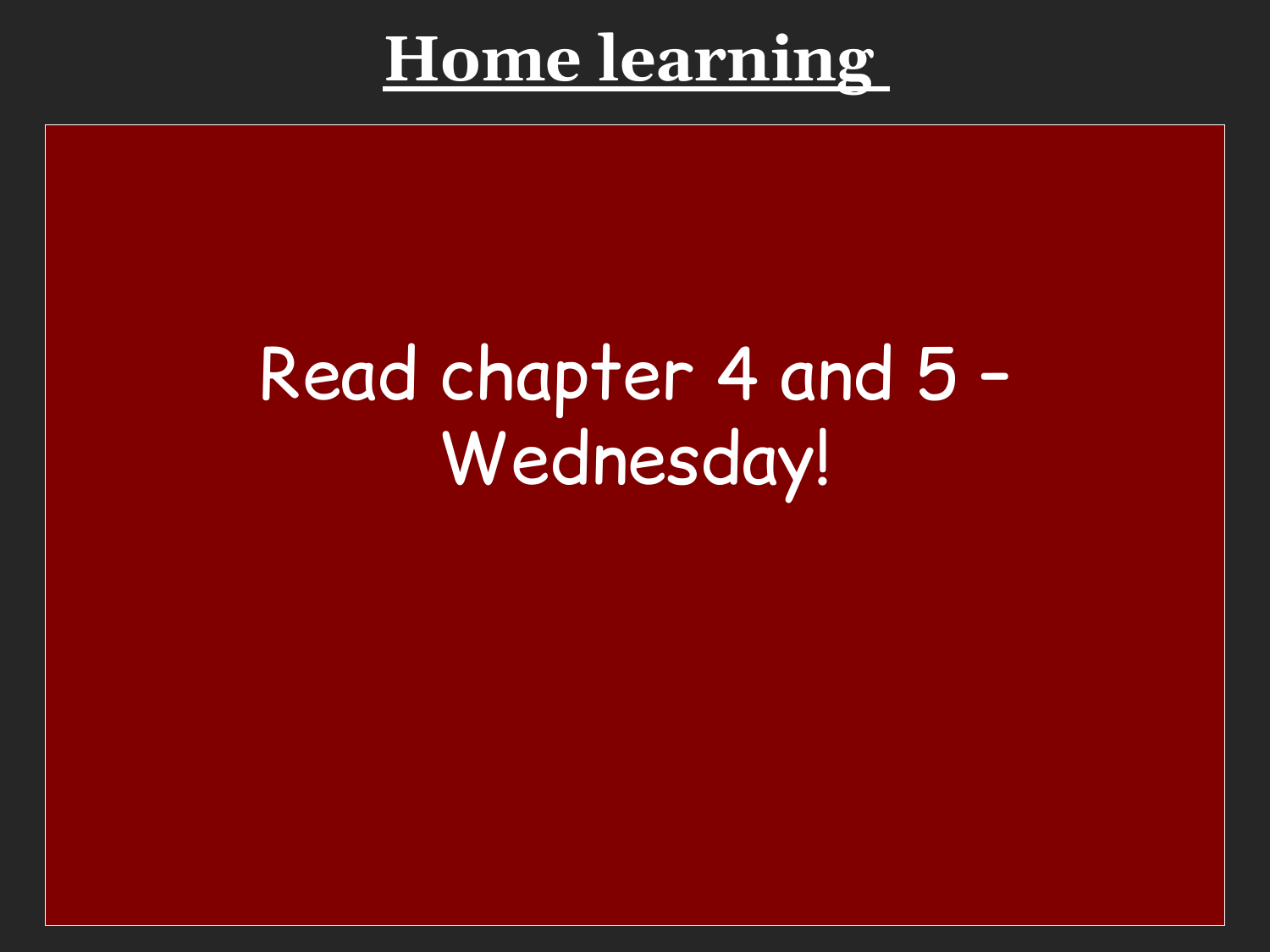

# Home learning

Read chapter 4 and 5 – Wednesday!